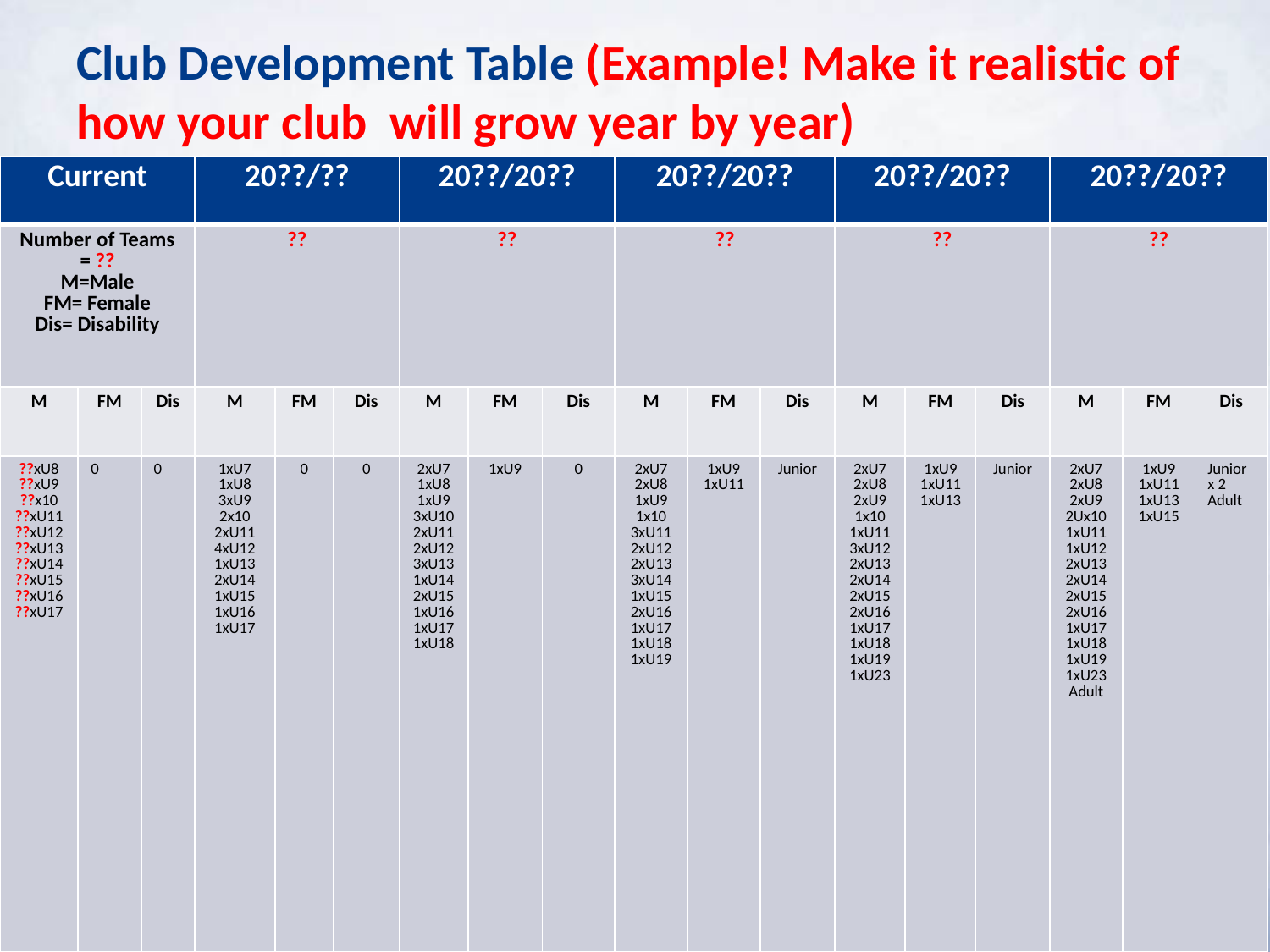

# Club Development Table (Example! Make it realistic of how your club  will grow year by year)
| Current |  |  | 20??/?? |  |  | 20??/20?? |  |  | 20??/20?? |  |  | 20??/20?? |  |  | 20??/20?? |  |  |
| --- | --- | --- | --- | --- | --- | --- | --- | --- | --- | --- | --- | --- | --- | --- | --- | --- | --- |
| Number of Teams = ?? M=Male FM= Female Dis= Disability |  |  | ?? |  |  | ?? |  |  | ?? |  |  | ?? |  |  | ?? |  |  |
| M | FM | Dis | M | FM | Dis | M | FM | Dis | M | FM | Dis | M | FM | Dis | M | FM | Dis |
| ??xU8 ??xU9 ??x10 ??xU11 ??xU12 ??xU13 ??xU14 ??xU15 ??xU16 ??xU17 | 0 | 0 | 1xU7 1xU8 3xU9 2x10 2xU11 4xU12 1xU13 2xU14 1xU15 1xU16 1xU17 | 0 | 0 | 2xU7 1xU8 1xU9 3xU10 2xU11 2xU12 3xU13 1xU14 2xU15 1xU16 1xU17 1xU18 | 1xU9 | 0 | 2xU7 2xU8 1xU9 1x10 3xU11 2xU12 2xU13 3xU14 1xU15 2xU16 1xU17 1xU18 1xU19 | 1xU9 1xU11 | Junior | 2xU7 2xU8 2xU9 1x10 1xU11 3xU12 2xU13 2xU14 2xU15 2xU16 1xU17 1xU18 1xU19 1xU23 | 1xU9 1xU11 1xU13 | Junior | 2xU7 2xU8 2xU9 2Ux10 1xU11 1xU12 2xU13 2xU14 2xU15 2xU16 1xU17 1xU18 1xU19 1xU23 Adult | 1xU9 1xU11 1xU13 1xU15 | Junior x 2 Adult |